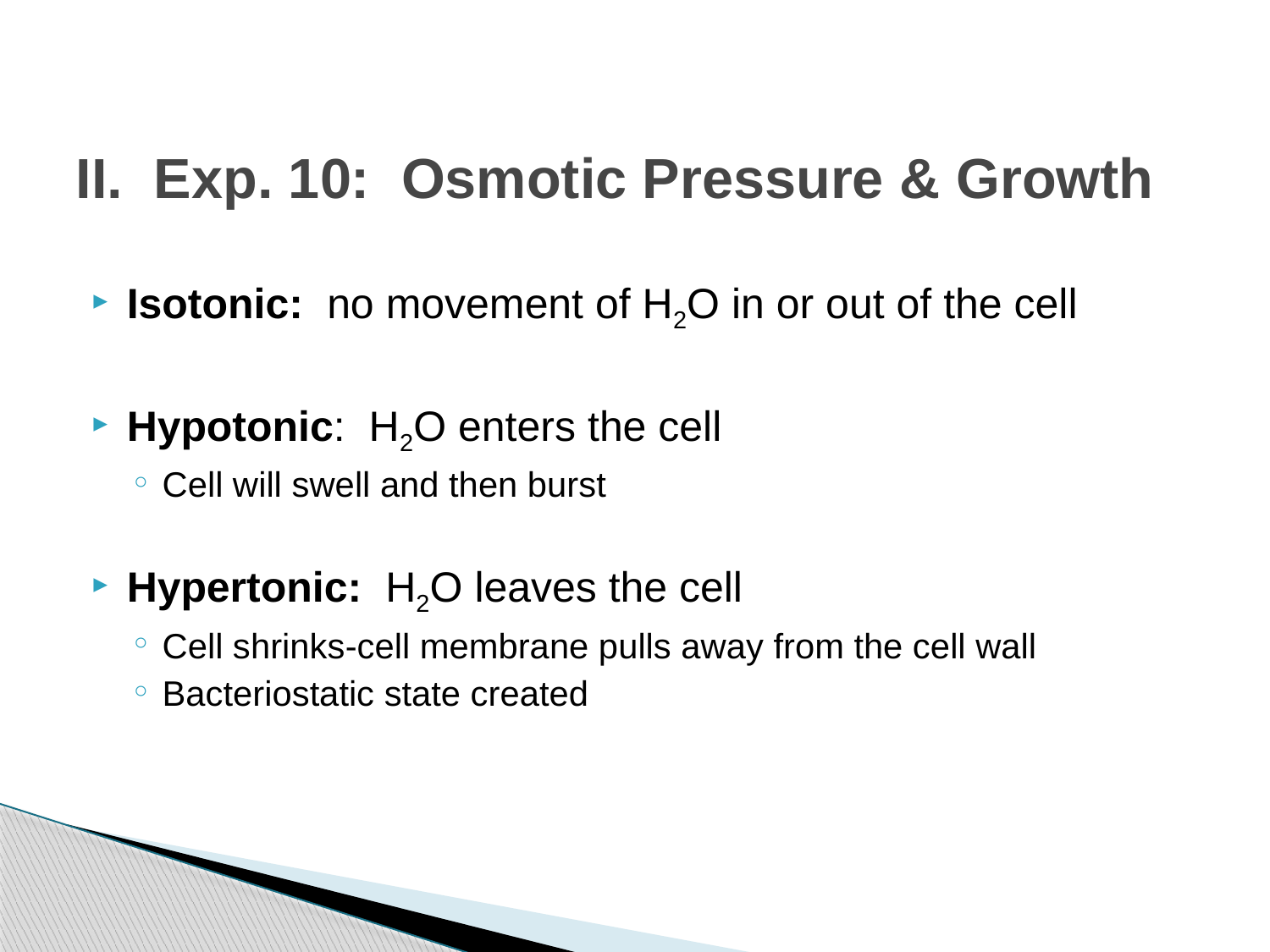

# II.  Exp. 10:  Osmotic Pressure & Growth

Isotonic:  no movement of H2O in or out of the cell

Hypotonic:  H2O enters the cell
Cell will swell and then burst

Hypertonic:  H2O leaves the cell
Cell shrinks-cell membrane pulls away from the cell wall
Bacteriostatic state created